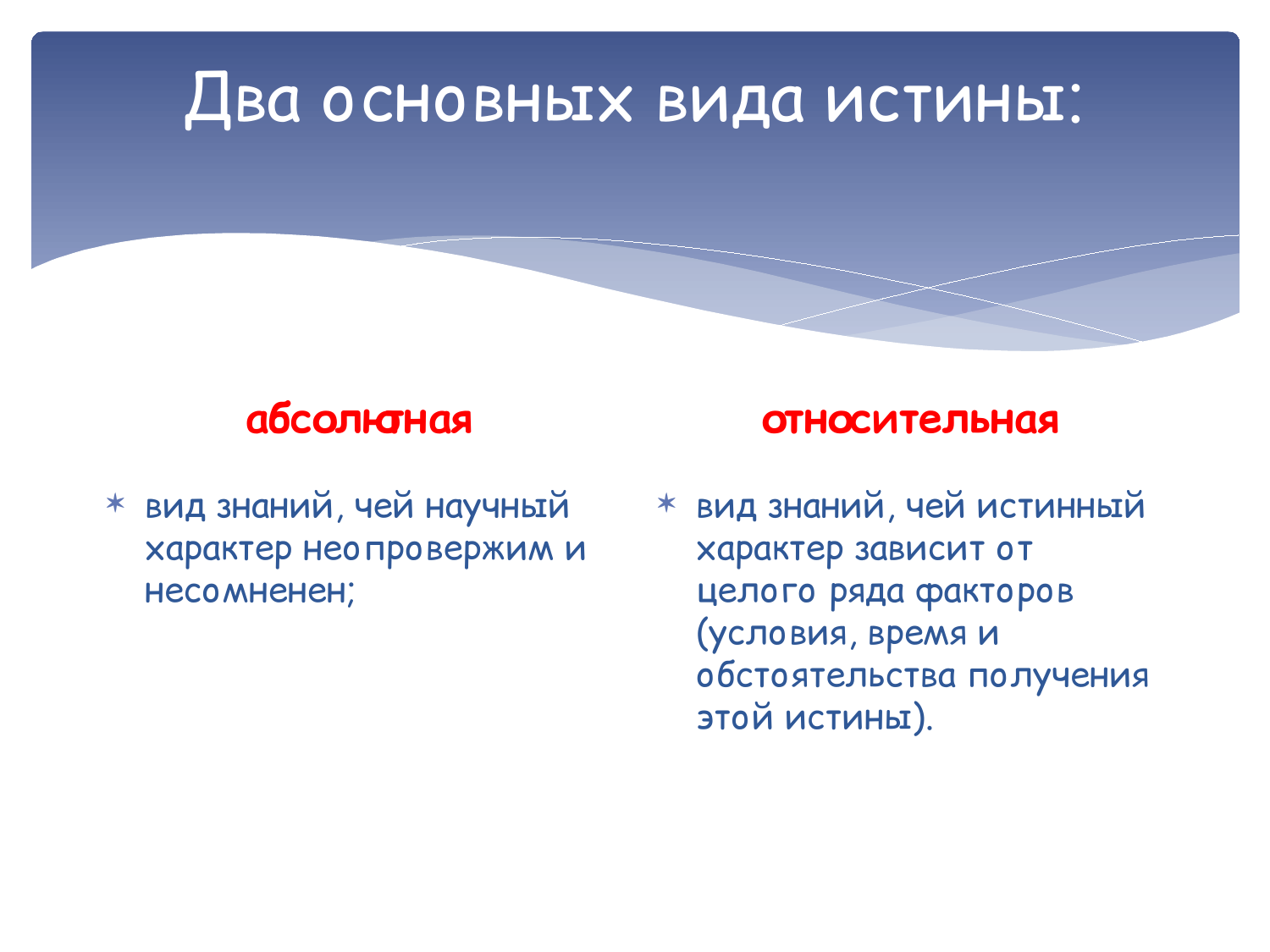

# Два основных вида истины:
относительная
абсолютная
вид знаний, чей научный характер неопровержим и несомненен;
вид знаний, чей истинный характер зависит от целого ряда факторов (условия, время и обстоятельства получения этой истины).